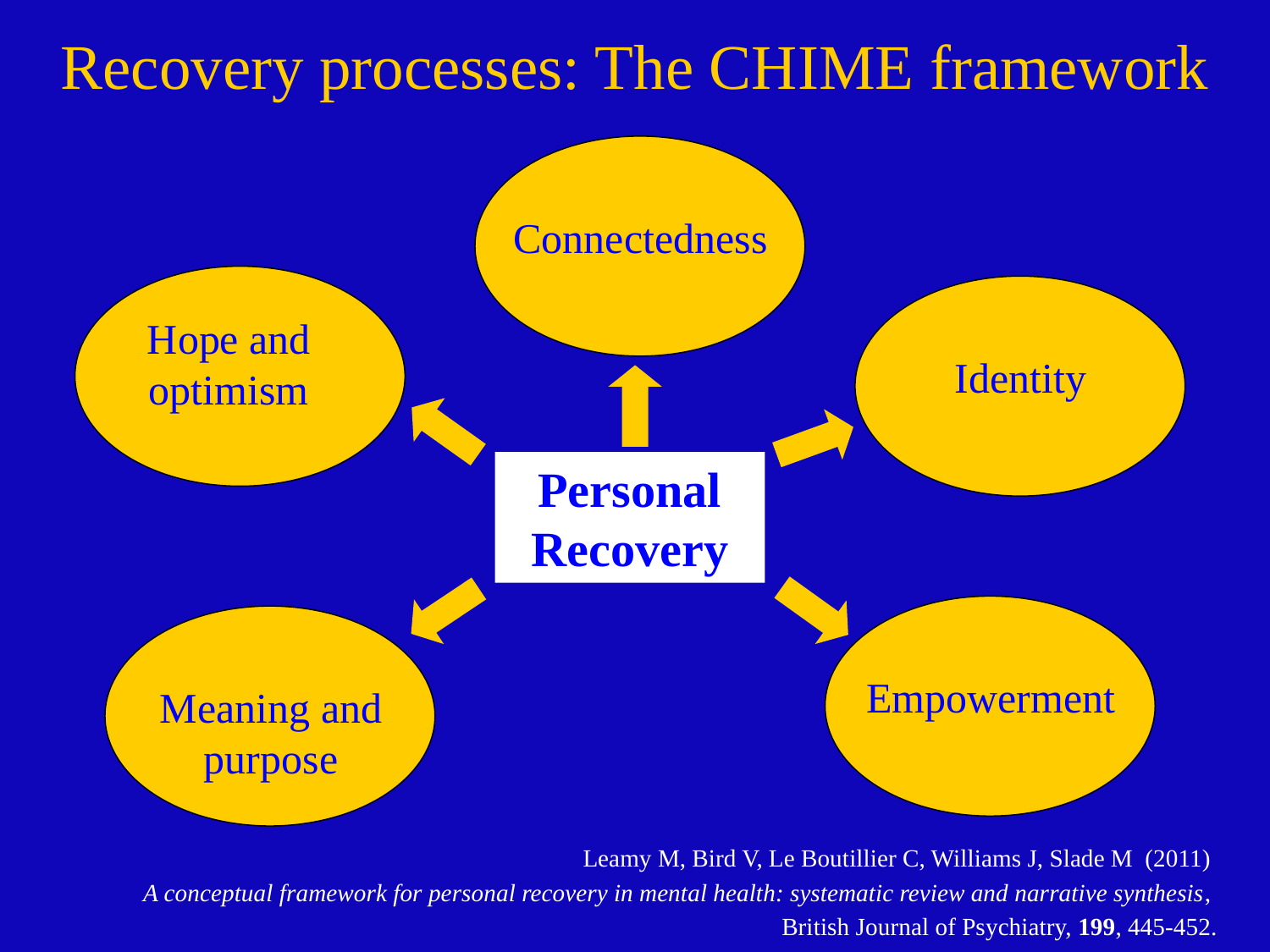

# Recovery processes: The CHIME framework

Connectedness

Hope and optimism
Identity

Personal
Recovery

Empowerment
Meaning and purpose
Leamy M, Bird V, Le Boutillier C, Williams J, Slade M  (2011)
A conceptual framework for personal recovery in mental health: systematic review and narrative synthesis,
British Journal of Psychiatry, 199, 445-452.